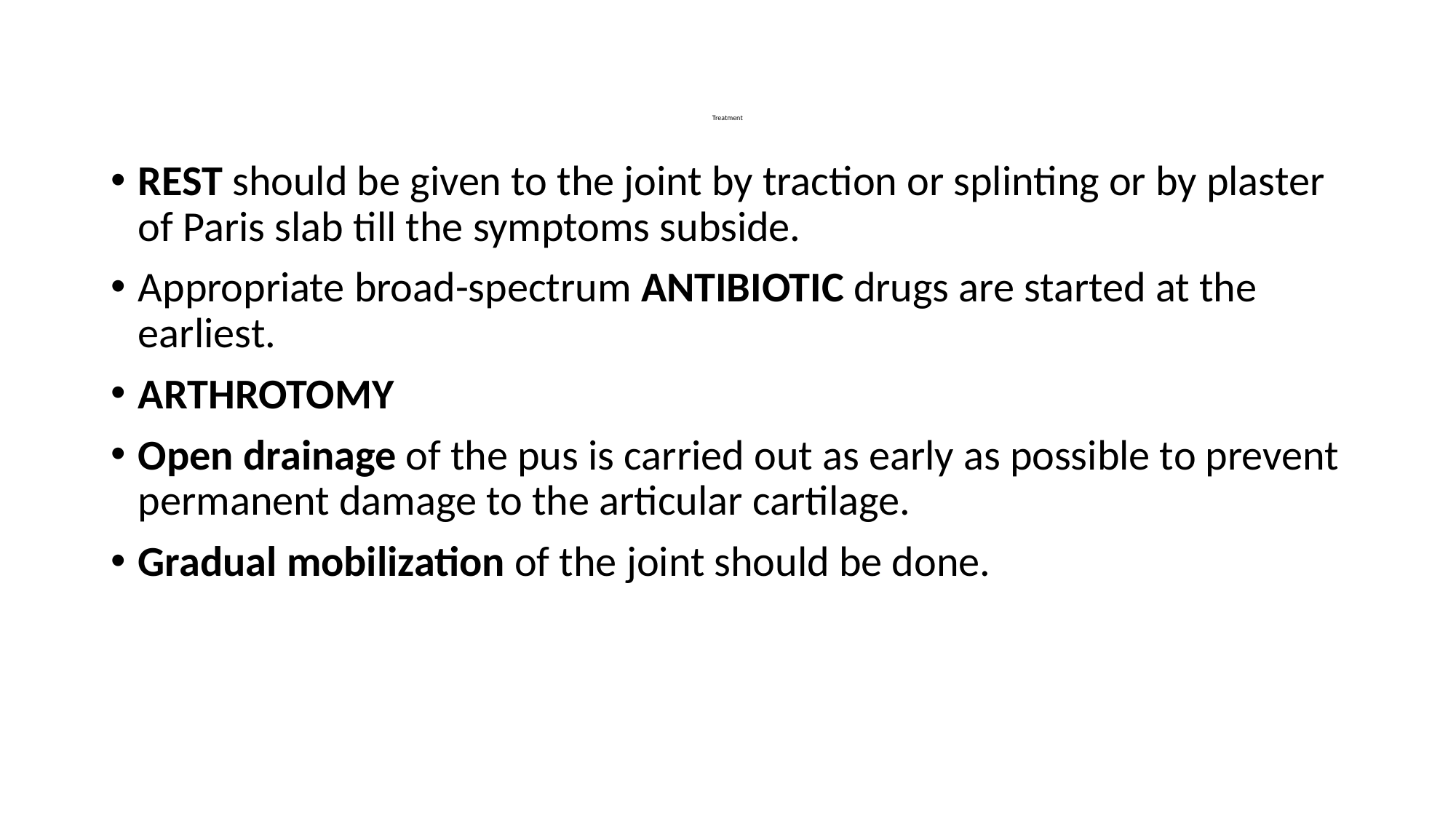

# Treatment
REST should be given to the joint by traction or splinting or by plaster of Paris slab till the symptoms subside.
Appropriate broad-spectrum ANTIBIOTIC drugs are started at the earliest.
ARTHROTOMY
Open drainage of the pus is carried out as early as possible to prevent permanent damage to the articular cartilage.
Gradual mobilization of the joint should be done.